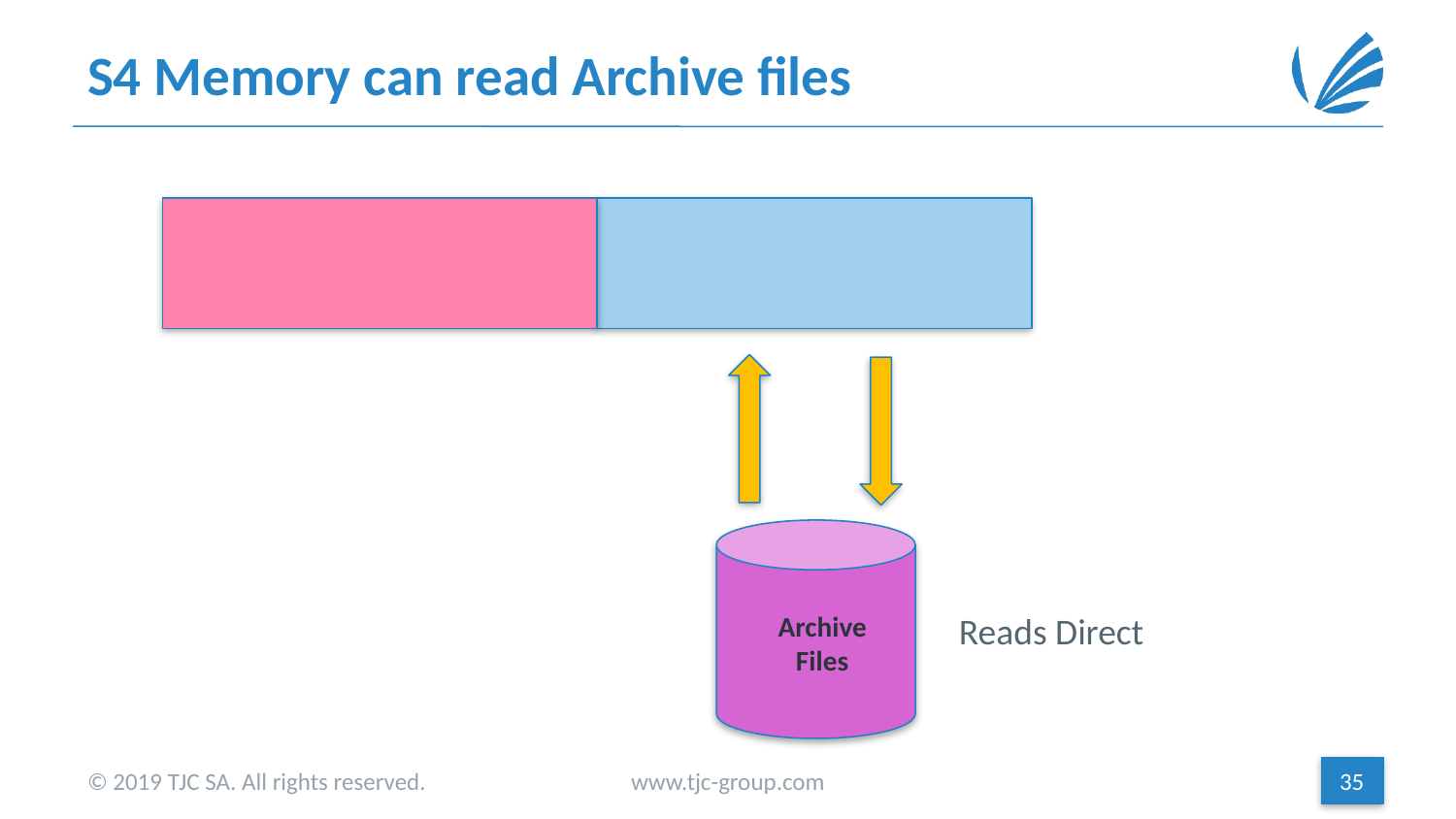

# S4 Memory can read Archive files

Reads Direct
Archive Files
© 2019 TJC SA. All rights reserved.
www.tjc-group.com
35